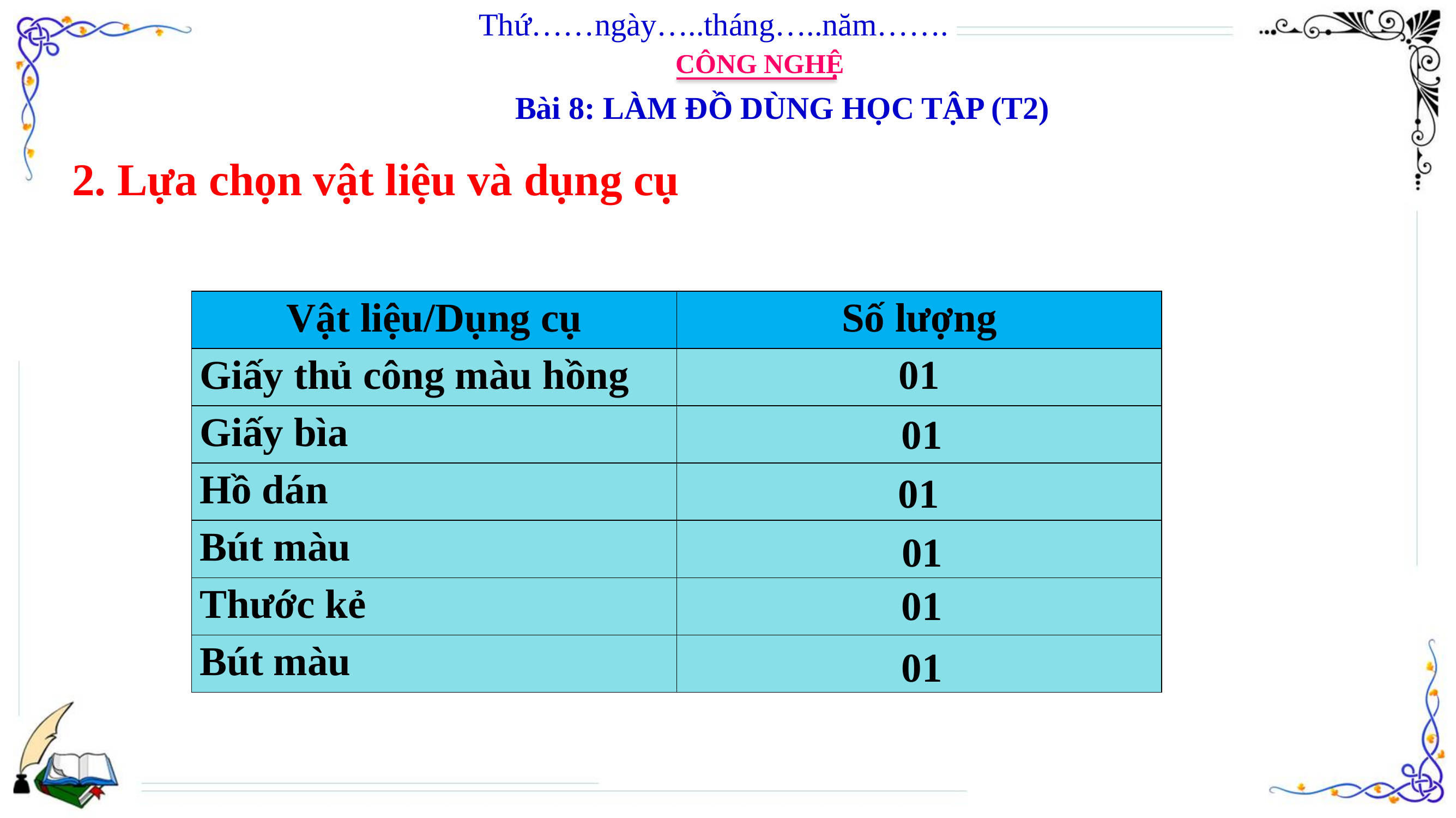

Thứ……ngày…..tháng…..năm…….
CÔNG NGHỆ
Bài 8: LÀM ĐỒ DÙNG HỌC TẬP (T2)
2. Lựa chọn vật liệu và dụng cụ
| Vật liệu/Dụng cụ | Số lượng |
| --- | --- |
| Giấy thủ công màu hồng | 01 |
| Giấy bìa | ? |
| Hồ dán | ? |
| Bút màu | ? |
| Thước kẻ | ? |
| Bút màu | ? |
01
01
01
01
01